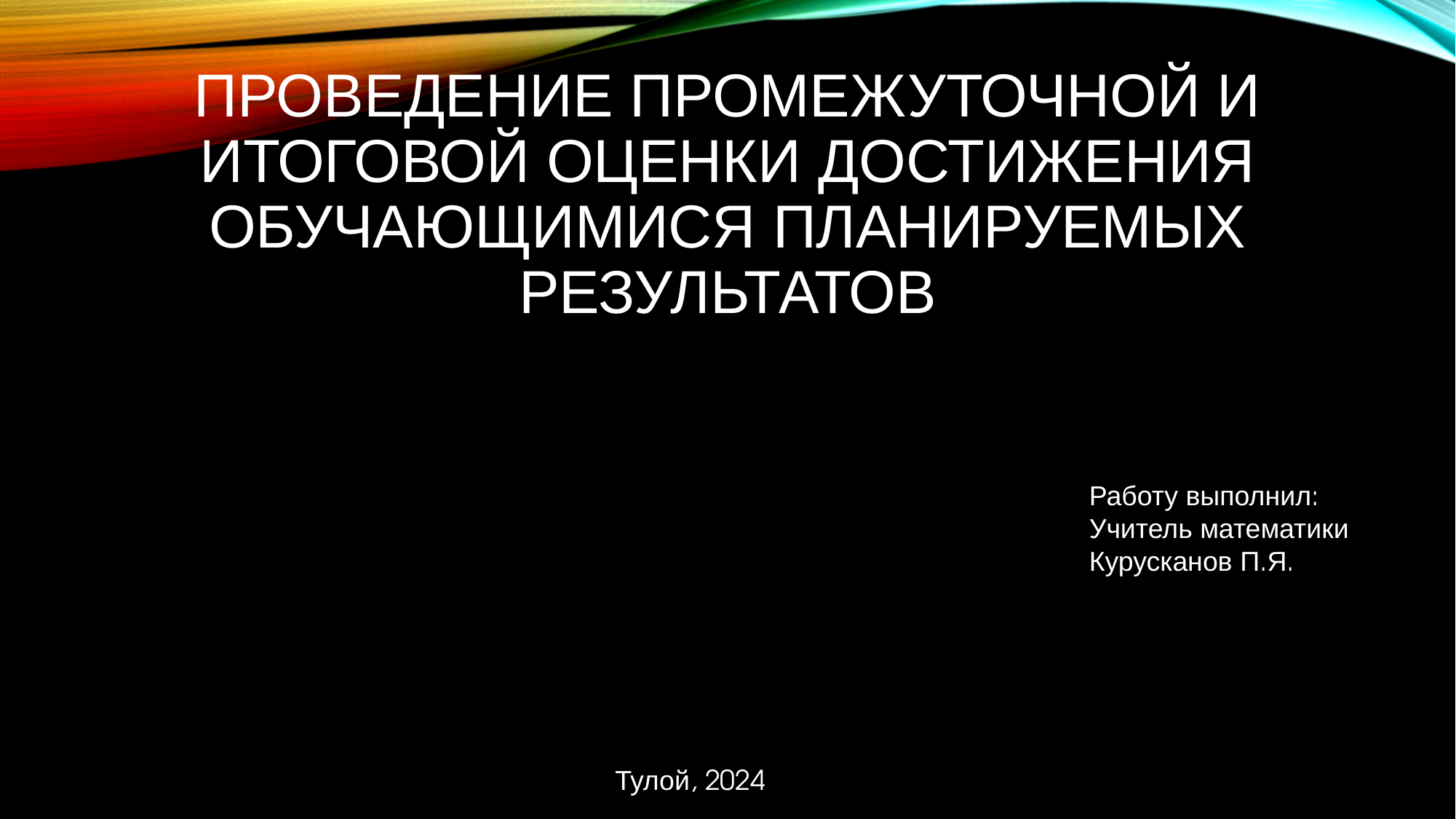

# Проведение промежуточной и итоговой оценки достижения обучающимися планируемых результатов

Работу выполнил:
Учитель математики
Курусканов П.Я.
Тулой, 2024